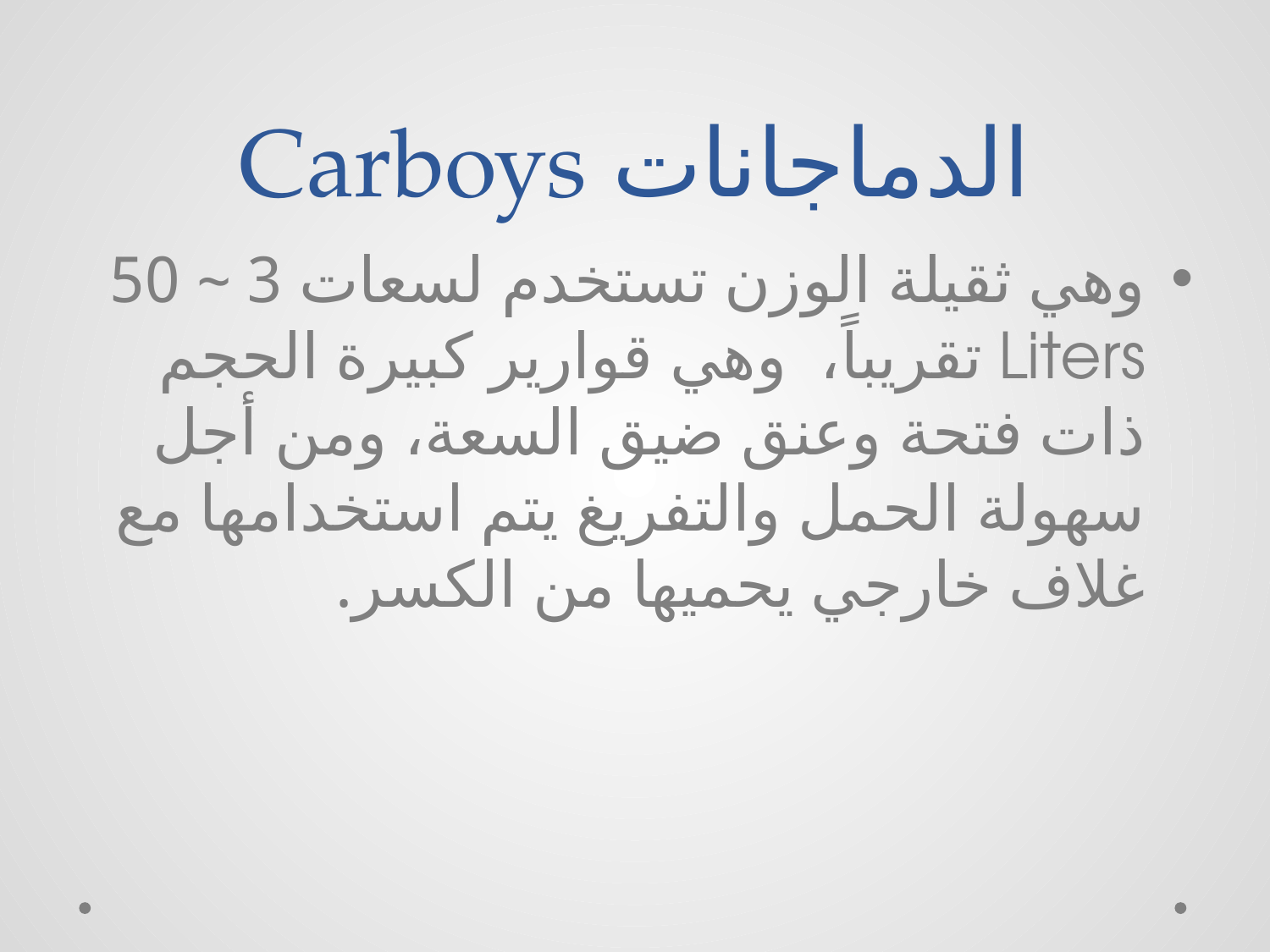

# الدماجانات Carboys
وهي ثقيلة الوزن تستخدم لسعات 3 ~ 50 Liters تقريباً،  وهي قوارير كبيرة الحجم ذات فتحة وعنق ضيق السعة، ومن أجل سهولة الحمل والتفريغ يتم استخدامها مع غلاف خارجي يحميها من الكسر.